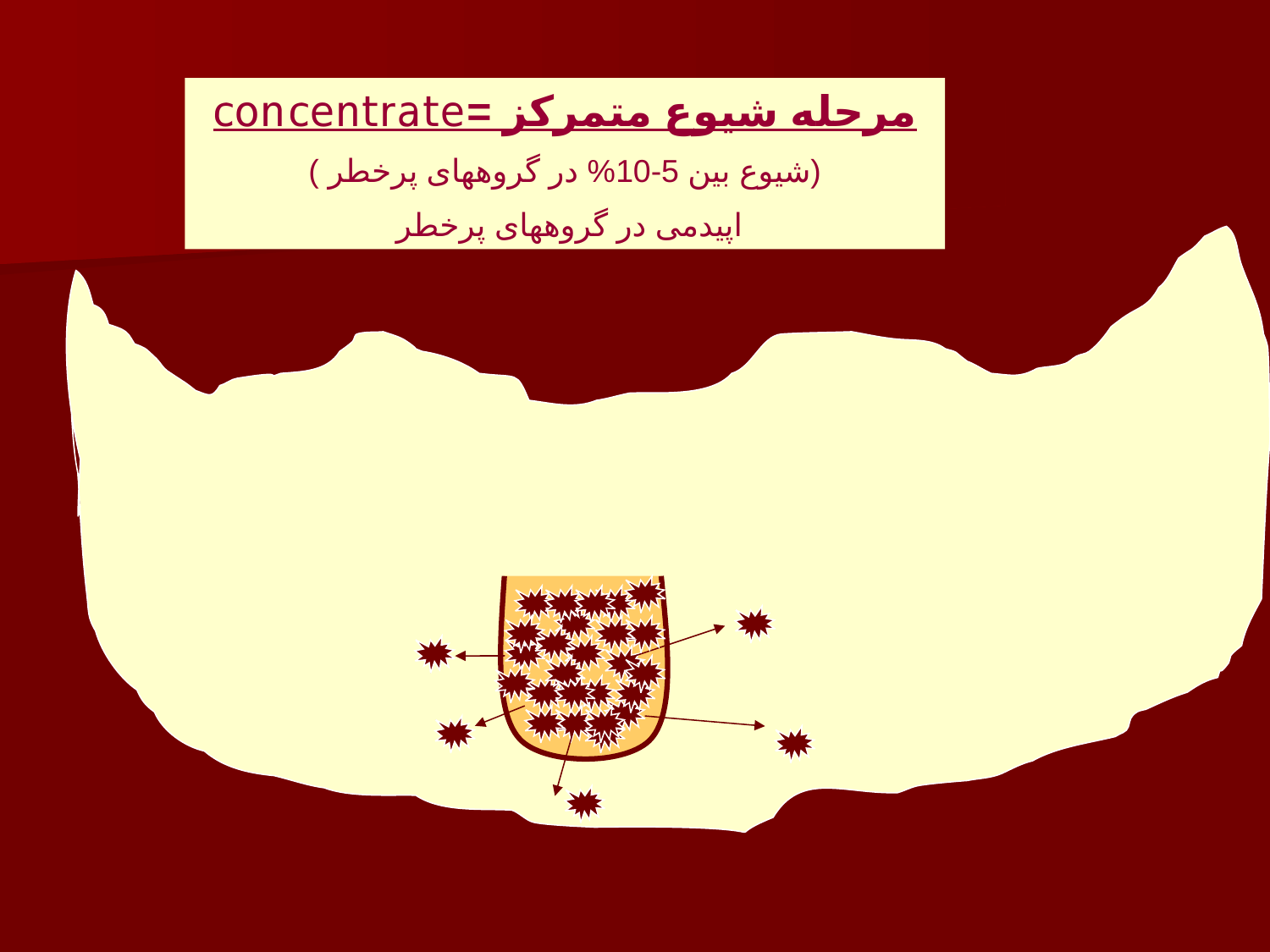

مرحله شیوع متمرکز =concentrate
(شیوع بین 5-10% در گروههای پرخطر )
اپیدمی در گروههای پرخطر